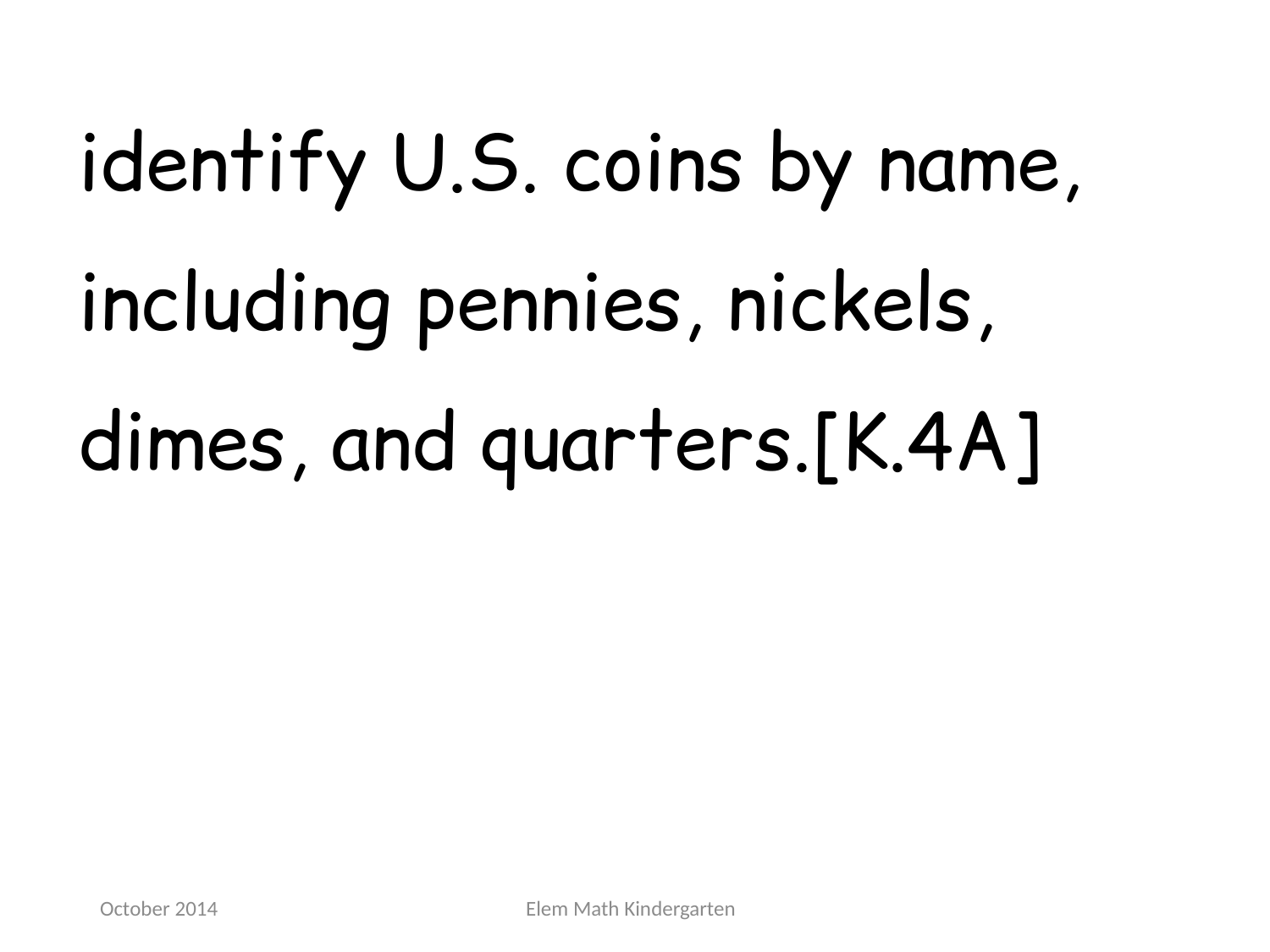

identify U.S. coins by name, including pennies, nickels, dimes, and quarters.[K.4A]
October 2014
Elem Math Kindergarten